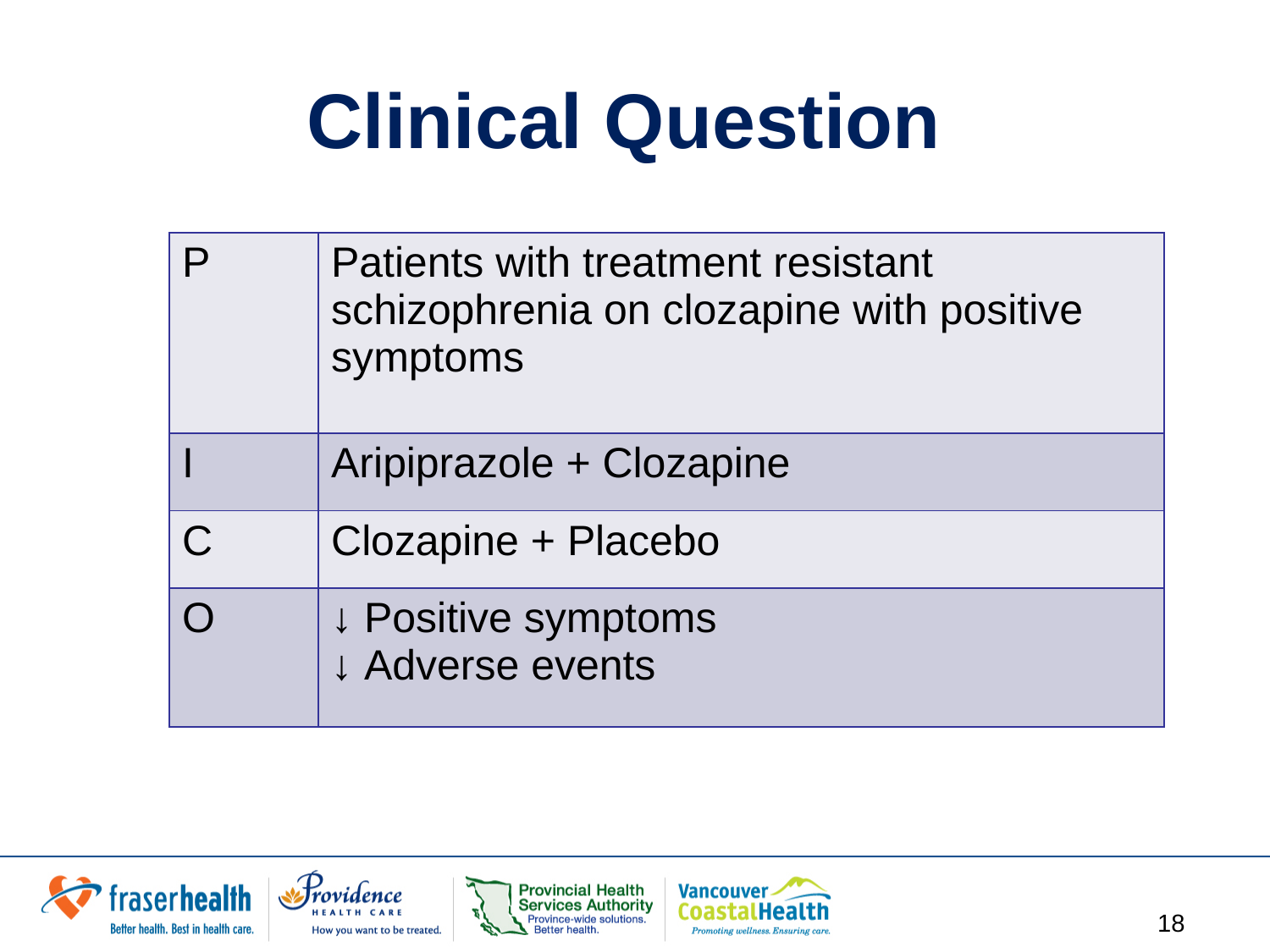

# Clinical Question
| P | Patients with treatment resistant schizophrenia on clozapine with positive symptoms |
| --- | --- |
| I | Aripiprazole + Clozapine |
| C | Clozapine + Placebo |
| O | ↓ Positive symptoms ↓ Adverse events |
18